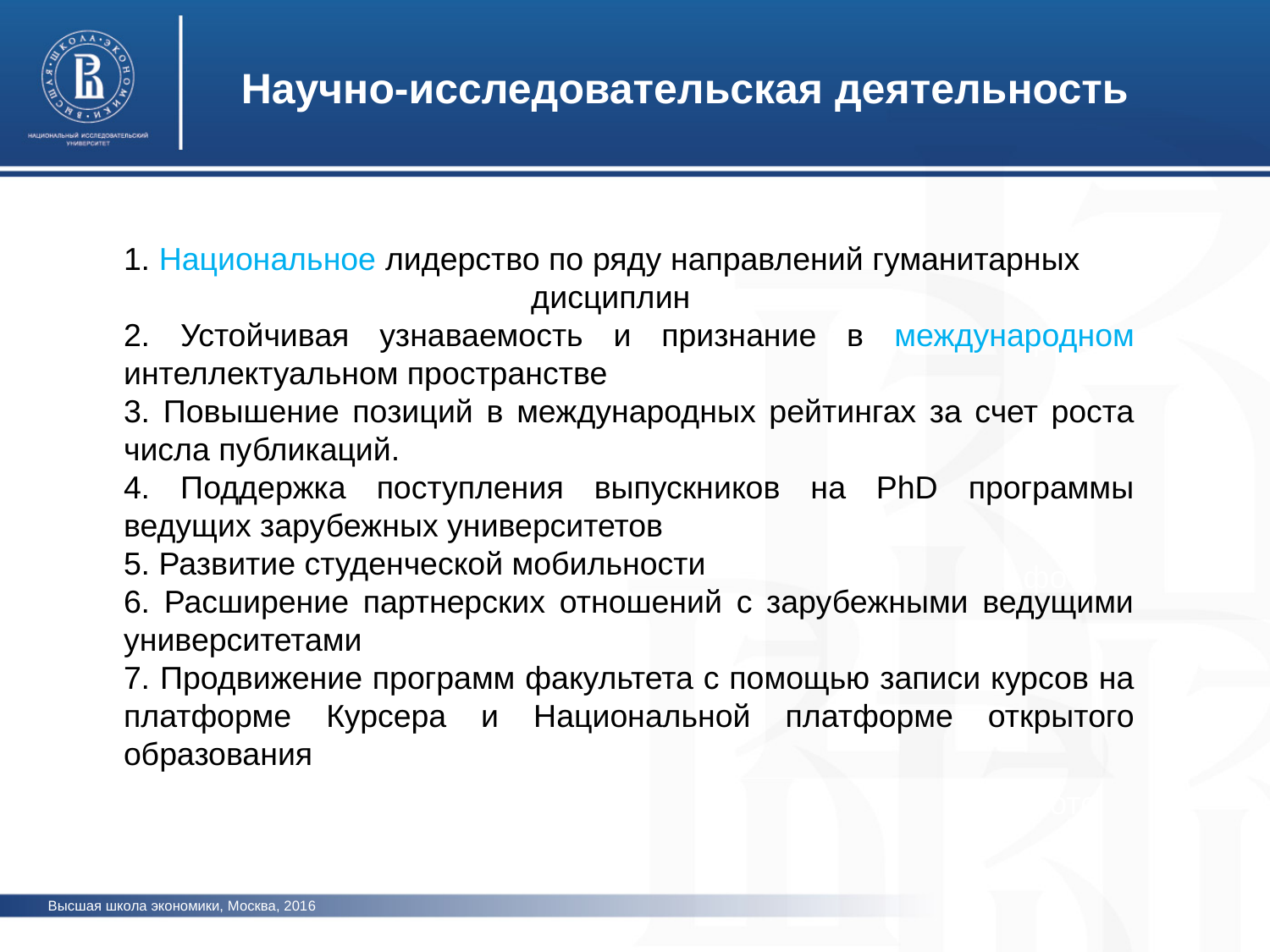

Научно-исследовательская деятельность
1. Национальное лидерство по ряду направлений гуманитарных                                                     дисциплин
2. Устойчивая узнаваемость и признание в международном интеллектуальном пространстве
3. Повышение позиций в международных рейтингах за счет роста числа публикаций.
4. Поддержка поступления выпускников на PhD программы ведущих зарубежных университетов
5. Развитие студенческой мобильности
6. Расширение партнерских отношений с зарубежными ведущими университетами
7. Продвижение программ факультета с помощью записи курсов на платформе Курсера и Национальной платформе открытого образования
фото
фото
фото
Высшая школа экономики, Москва, 2016